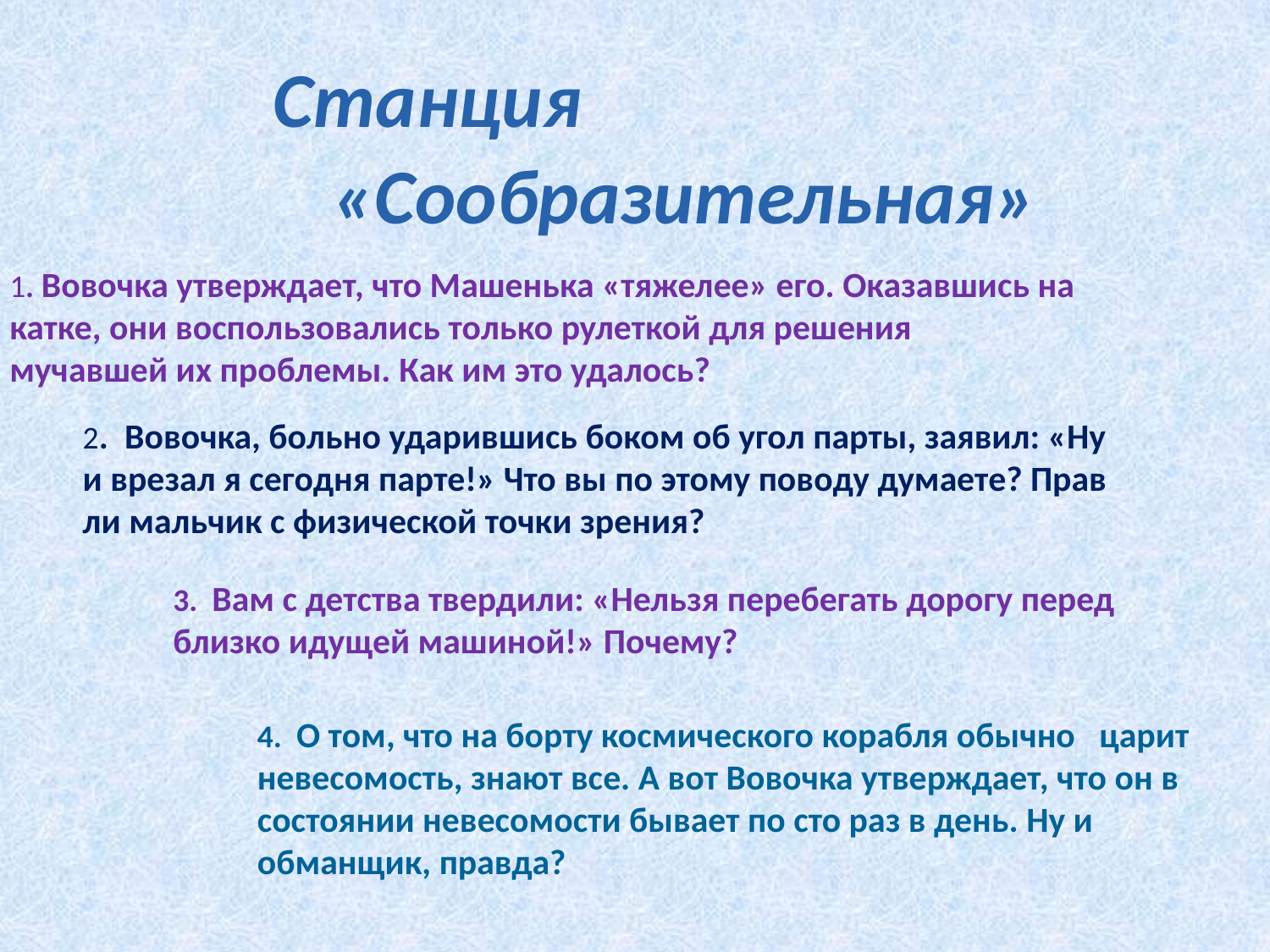

Станция
            «Сообразительная»
1. Вовочка утверждает, что Машенька «тяжелее» его. Оказавшись на катке, они воспользовались только рулеткой для решения мучавшей их проблемы. Как им это удалось?
2.  Вовочка, больно ударившись боком об угол парты, заявил: «Ну и врезал я сегодня парте!» Что вы по этому поводу думаете? Прав ли мальчик с физической точки зрения?
3.  Вам с детства твердили: «Нельзя перебегать дорогу перед близко идущей машиной!» Почему?
4.  О том, что на борту космического корабля обычно   царит невесомость, знают все. А вот Вовочка утверждает, что он в состоянии невесомости бывает по сто раз в день. Ну и обманщик, правда?